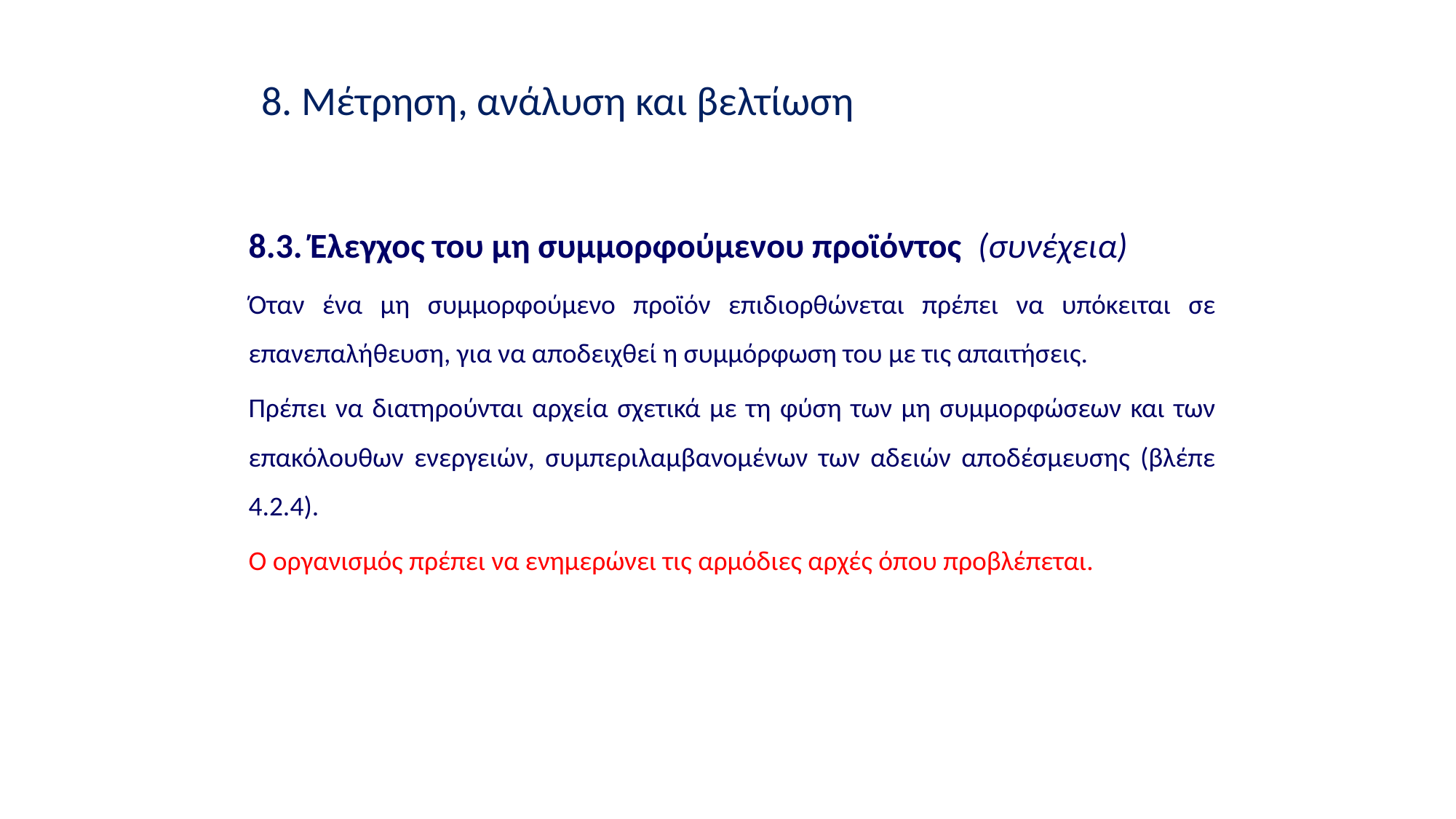

8. Μέτρηση, ανάλυση και βελτίωση
8.3. Έλεγχος του μη συμμορφούμενου προϊόντος  (συνέχεια)
Όταν ένα μη συμμορφούμενο προϊόν επιδιορθώνεται πρέπει να υπόκειται σε επανεπαλήθευση, για να αποδειχθεί η συμμόρφωση του με τις απαιτήσεις.
Πρέπει να διατηρούνται αρχεία σχετικά με τη φύση των μη συμμορφώσεων και των επακόλουθων ενεργειών, συμπεριλαμβανομένων των αδειών αποδέσμευσης (βλέπε 4.2.4).
Ο οργανισμός πρέπει να ενημερώνει τις αρμόδιες αρχές όπου προβλέπεται.